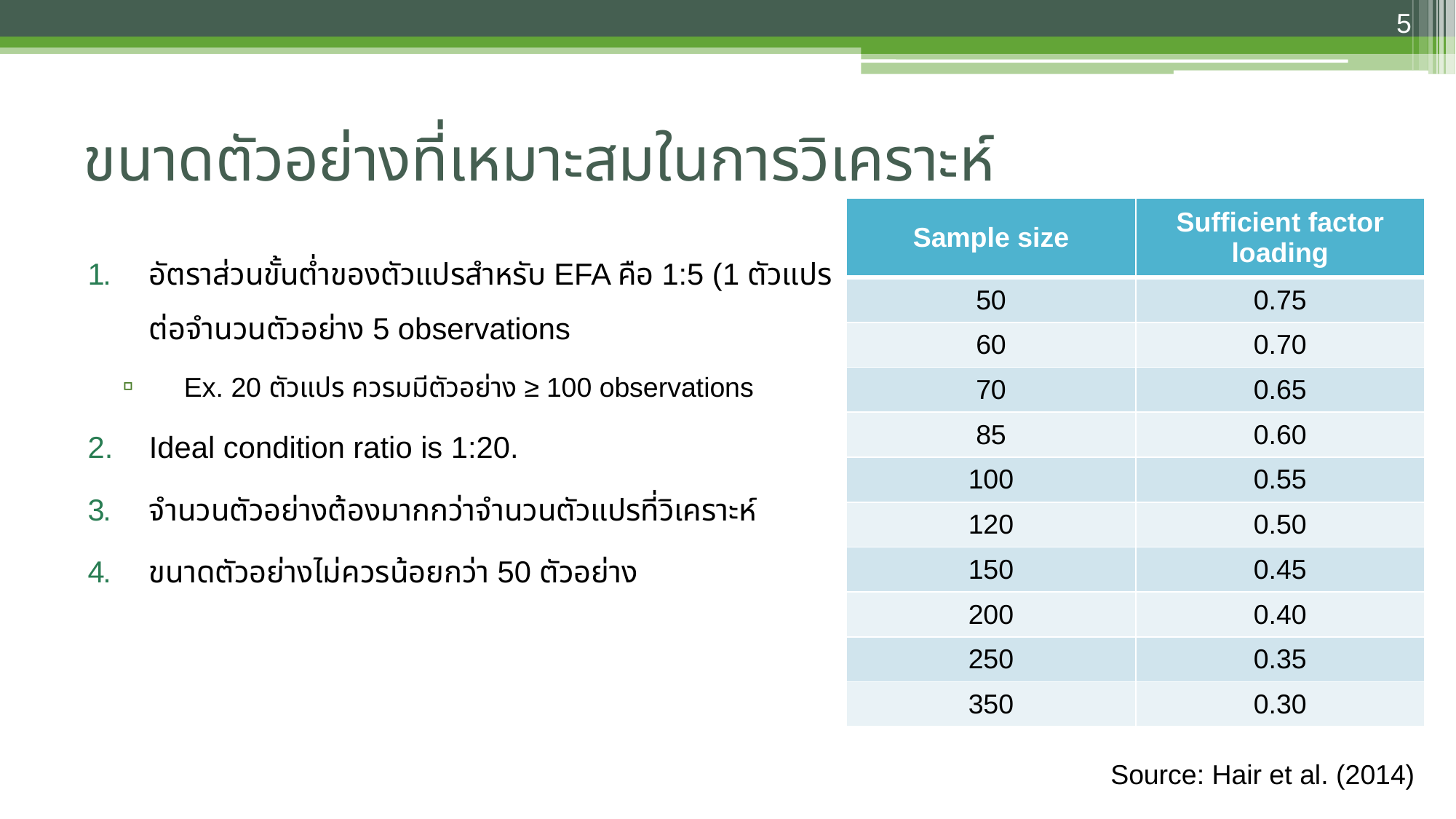

5
# ขนาดตัวอย่างที่เหมาะสมในการวิเคราะห์
| Sample size | Sufficient factor loading |
| --- | --- |
| 50 | 0.75 |
| 60 | 0.70 |
| 70 | 0.65 |
| 85 | 0.60 |
| 100 | 0.55 |
| 120 | 0.50 |
| 150 | 0.45 |
| 200 | 0.40 |
| 250 | 0.35 |
| 350 | 0.30 |
อัตราส่วนขั้นต่ำของตัวแปรสำหรับ EFA คือ 1:5 (1 ตัวแปร ต่อจำนวนตัวอย่าง 5 observations
Ex. 20 ตัวแปร ควรมมีตัวอย่าง ≥ 100 observations
Ideal condition ratio is 1:20.
จำนวนตัวอย่างต้องมากกว่าจำนวนตัวแปรที่วิเคราะห์
ขนาดตัวอย่างไม่ควรน้อยกว่า 50 ตัวอย่าง
Source: Hair et al. (2014)